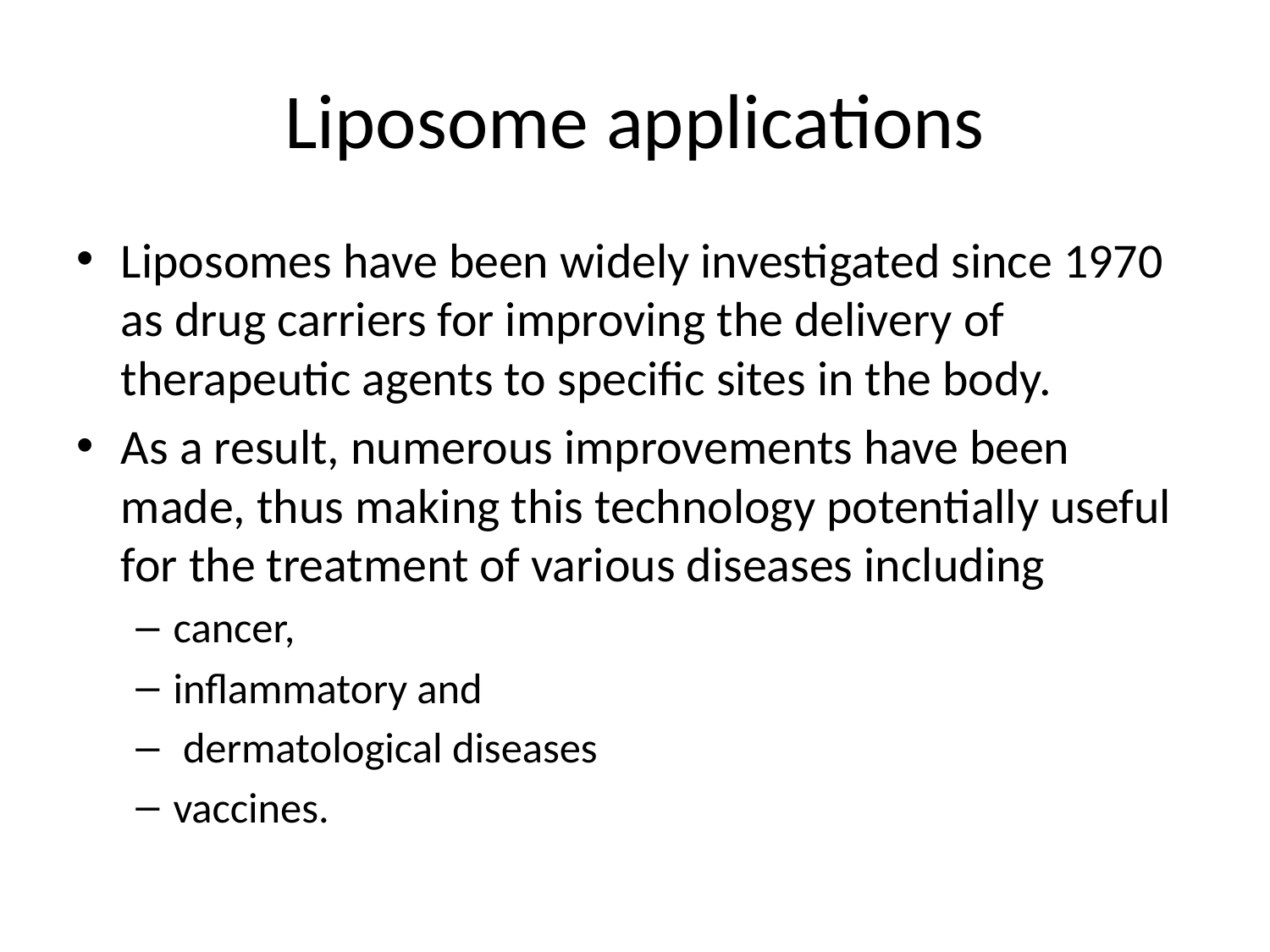

# Liposome applications
Liposomes have been widely investigated since 1970 as drug carriers for improving the delivery of therapeutic agents to specific sites in the body.
As a result, numerous improvements have been made, thus making this technology potentially useful for the treatment of various diseases including
cancer,
inflammatory and
 dermatological diseases
vaccines.